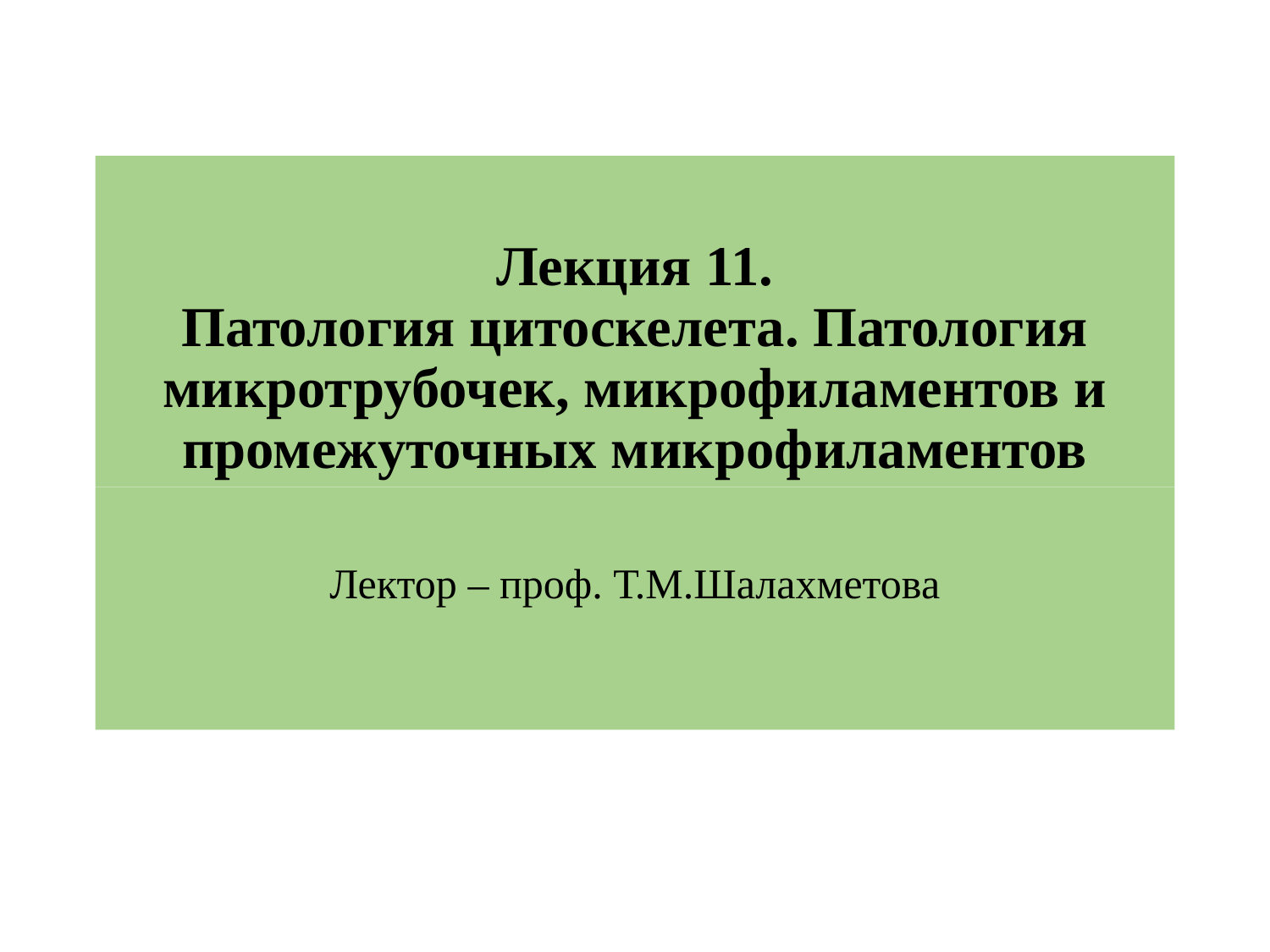

# Лекция 11. Патология цитоскелета. Патология микротрубочек, микрофиламентов и промежуточных микрофиламентов

Лектор – проф. Т.М.Шалахметова